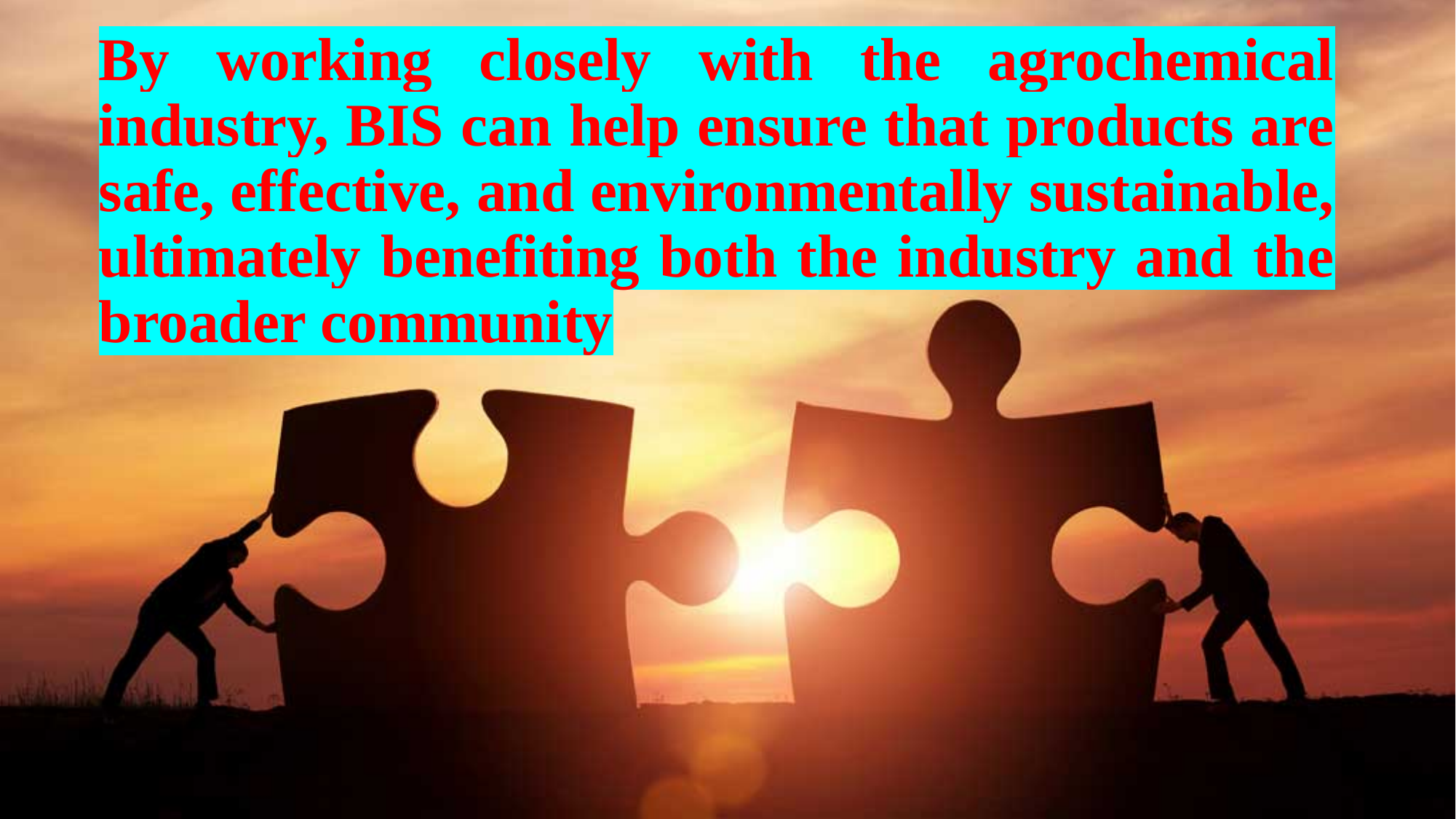

By working closely with the agrochemical industry, BIS can help ensure that products are safe, effective, and environmentally sustainable, ultimately benefiting both the industry and the broader community